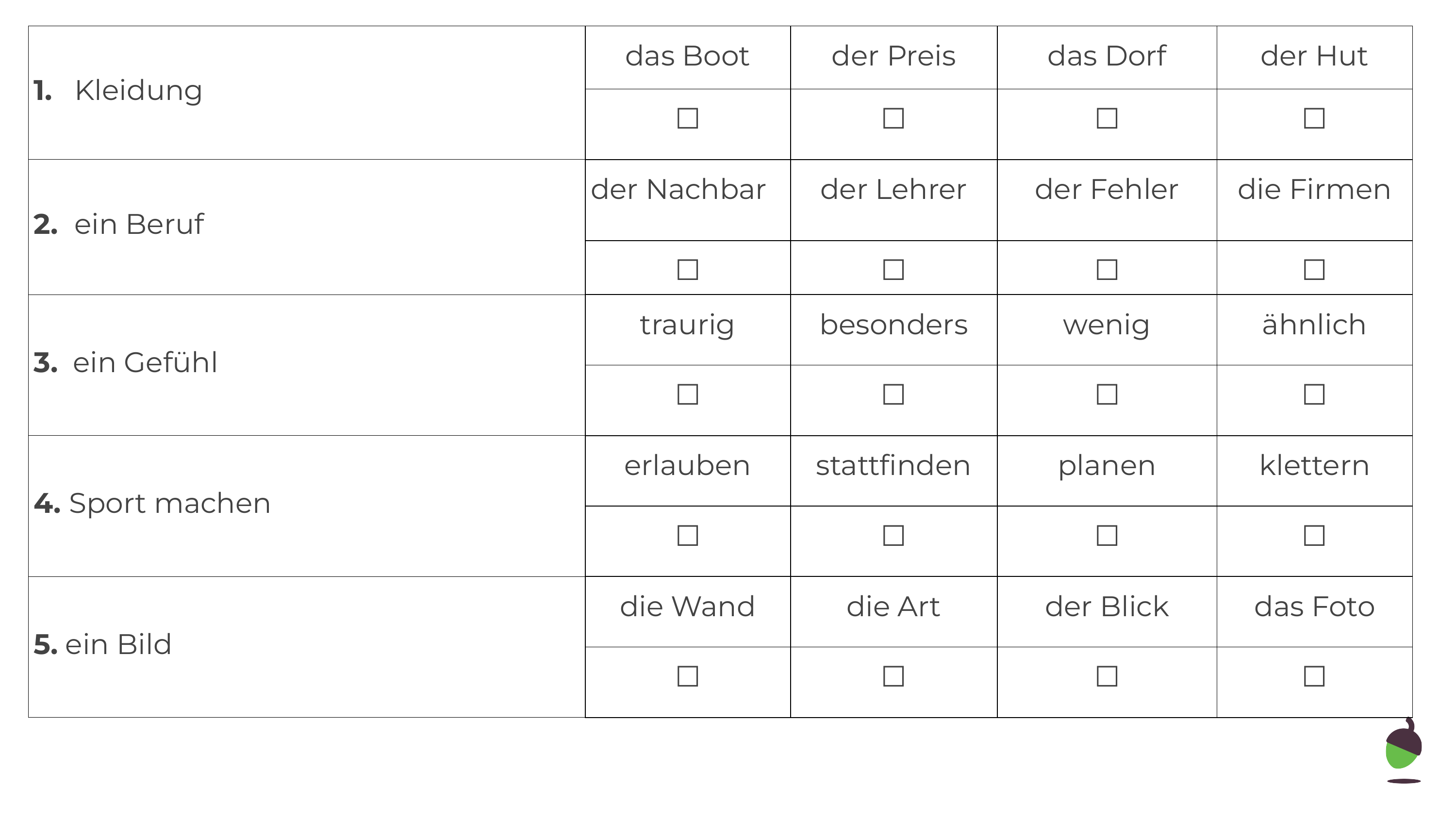

| 1. Kleidung | das Boot | der Preis | das Dorf | der Hut |
| --- | --- | --- | --- | --- |
|  | ☐ | ☐ | ☐ | ☐ |
| 2. ein Beruf | der Nachbar | der Lehrer | der Fehler | die Firmen |
|  | ☐ | ☐ | ☐ | ☐ |
| 3. ein Gefühl | traurig | besonders | wenig | ähnlich |
|  | ☐ | ☐ | ☐ | ☐ |
| 4. Sport machen | erlauben | stattfinden | planen | klettern |
|  | ☐ | ☐ | ☐ | ☐ |
| 5. ein Bild | die Wand | die Art | der Blick | das Foto |
|  | ☐ | ☐ | ☐ | ☐ |